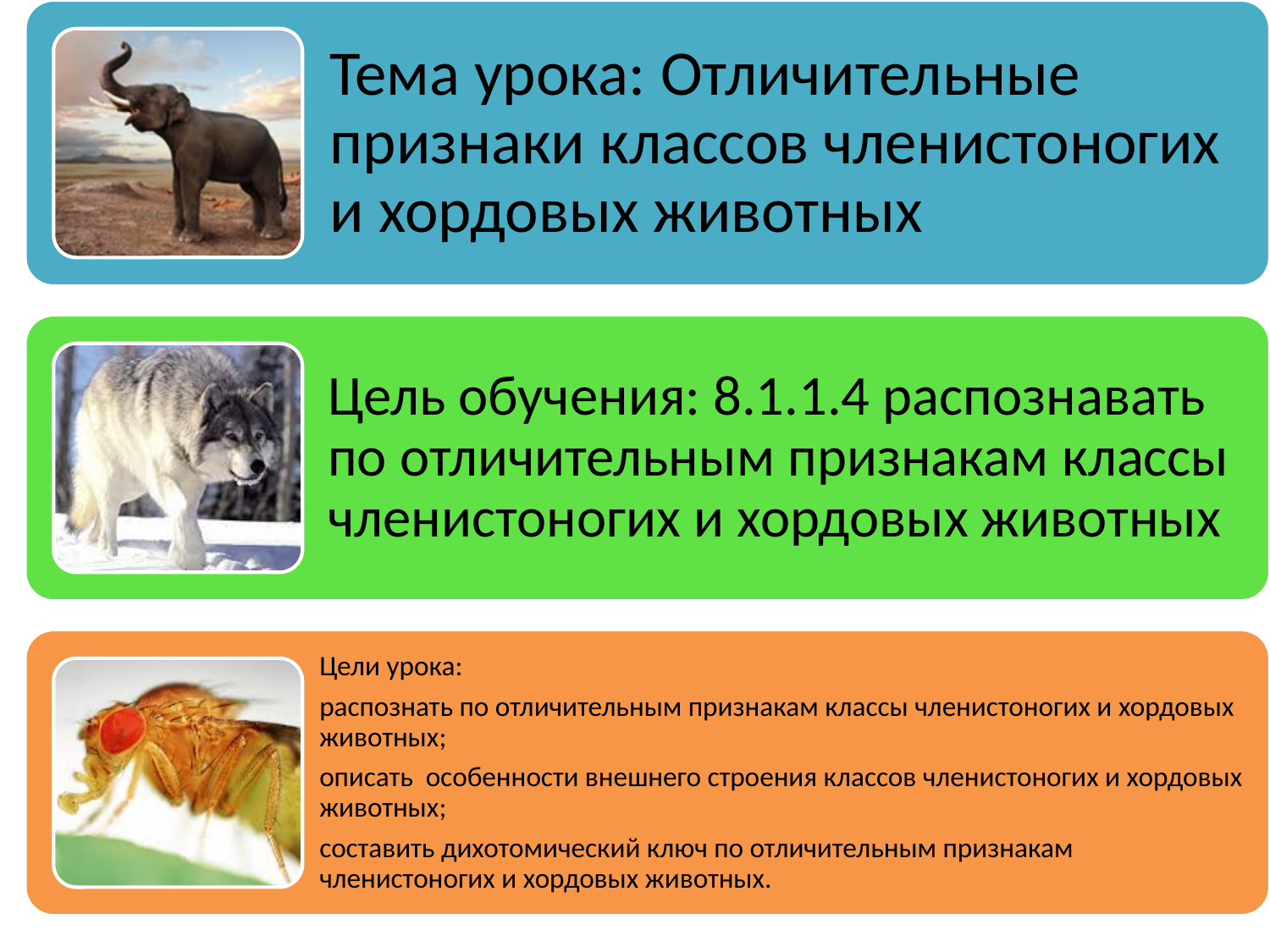

Тема урока: Отличительные признаки классов членистоногих и хордовых животных
Цель обучения: 8.1.1.4 распознавать по отличительным признакам классы членистоногих и хордовых животных
Цели урока:
распознать по отличительным признакам классы членистоногих и хордовых животных;
описать  особенности внешнего строения классов членистоногих и хордовых животных;
составить дихотомический ключ по отличительным признакам членистоногих и хордовых животных.